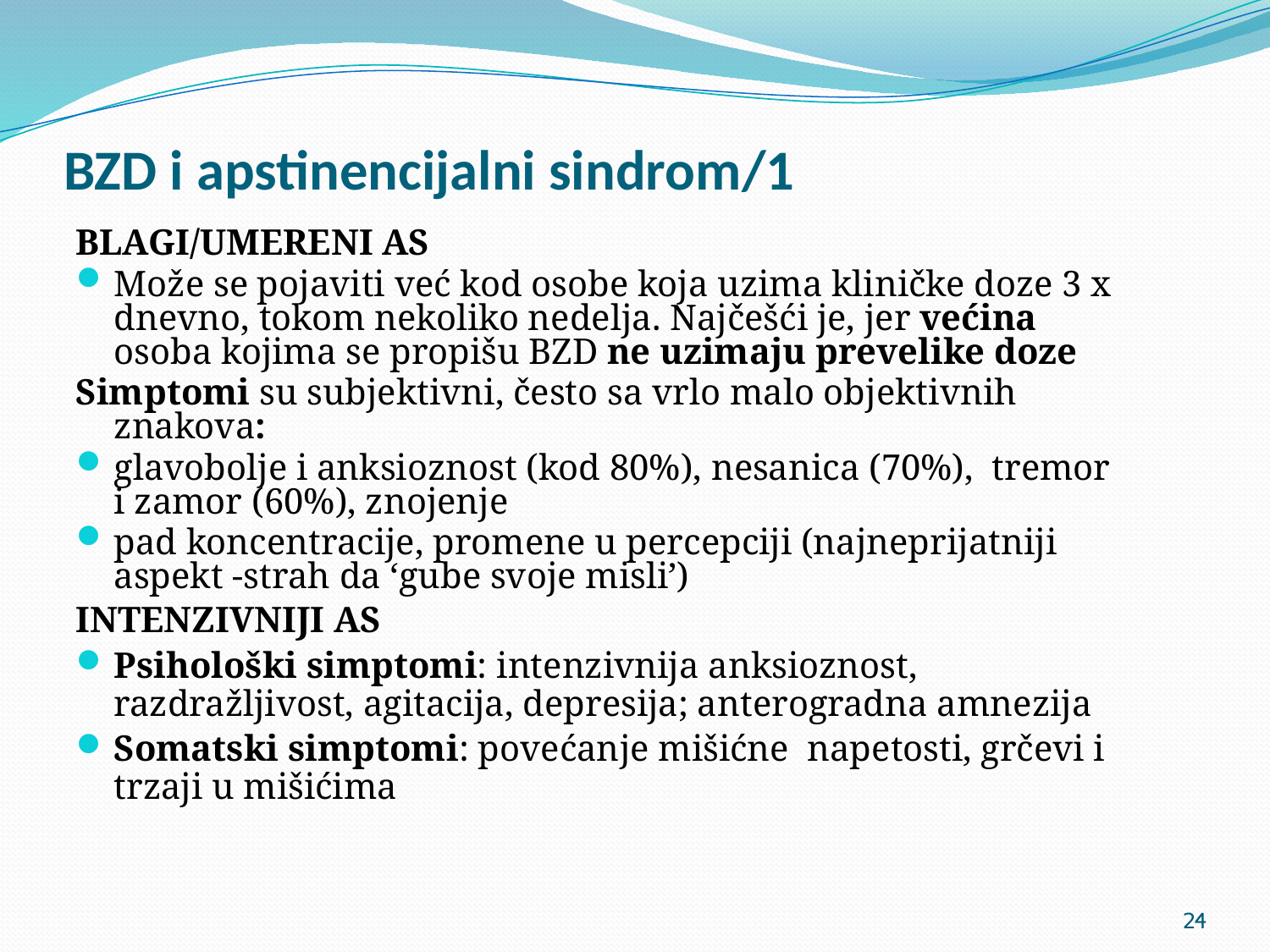

# BZD i apstinencijalni sindrom/1
BLAGI/UMERENI AS
Može se pojaviti već kod osobe koja uzima kliničke doze 3 x dnevno, tokom nekoliko nedelja. Najčešći je, jer većina osoba kojima se propišu BZD ne uzimaju prevelike doze
Simptomi su subjektivni, često sa vrlo malo objektivnih znakova:
glavobolje i anksioznost (kod 80%), nesanica (70%),  tremor i zamor (60%), znojenje
pad koncentracije, promene u percepciji (najneprijatniji aspekt -strah da ‘gube svoje misli’)
INTENZIVNIJI AS
Psihološki simptomi: intenzivnija anksioznost, razdražljivost, agitacija, depresija; anterogradna amnezija
Somatski simptomi: povećanje mišićne  napetosti, grčevi i trzaji u mišićima

24